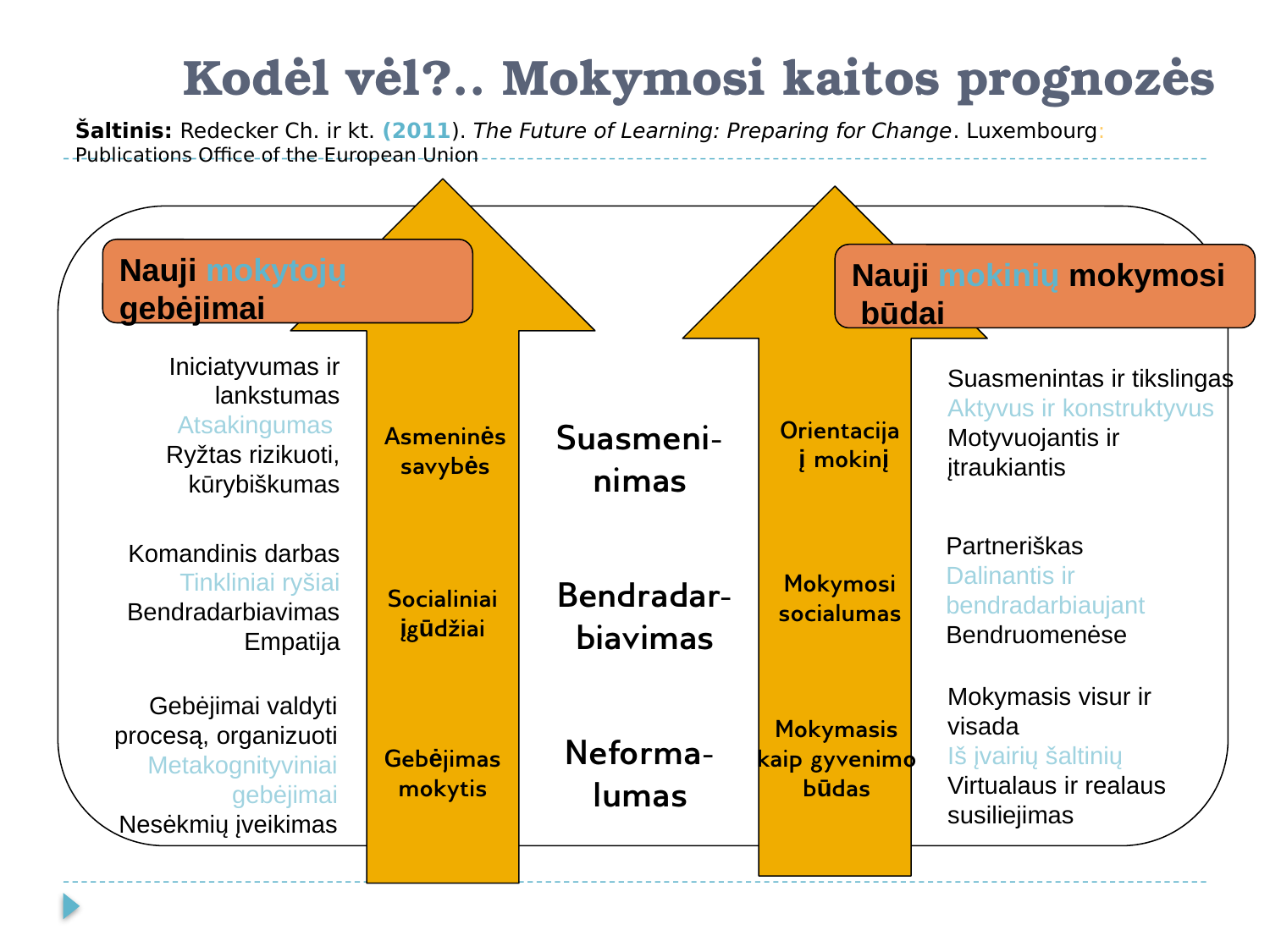

Kodėl vėl?.. Mokymosi kaitos prognozės
Šaltinis: Redecker Ch. ir kt. (2011). The Future of Learning: Preparing for Change. Luxembourg: Publications Office of the European Union

Nauji mokytojų
gebėjimai
Nauji mokinių mokymosi
 būdai
Iniciatyvumas ir lankstumas Atsakingumas
Ryžtas rizikuoti, kūrybiškumas
Suasmenintas ir tikslingas
Aktyvus ir konstruktyvus
Motyvuojantis ir įtraukiantis
Orientacija
 į mokinį
Suasmeni-
nimas
Asmeninės savybės
Partneriškas
Dalinantis ir bendradarbiaujant
Bendruomenėse
Komandinis darbas
Tinkliniai ryšiai Bendradarbiavimas Empatija
Mokymosi socialumas
Bendradar-
biavimas
Socialiniai įgūdžiai
Mokymasis visur ir visada
Iš įvairių šaltinių
Virtualaus ir realaus susiliejimas
Gebėjimai valdyti procesą, organizuoti Metakognityviniai gebėjimai
Nesėkmių įveikimas
Mokymasis kaip gyvenimo būdas
Neforma-
lumas
Gebėjimas mokytis